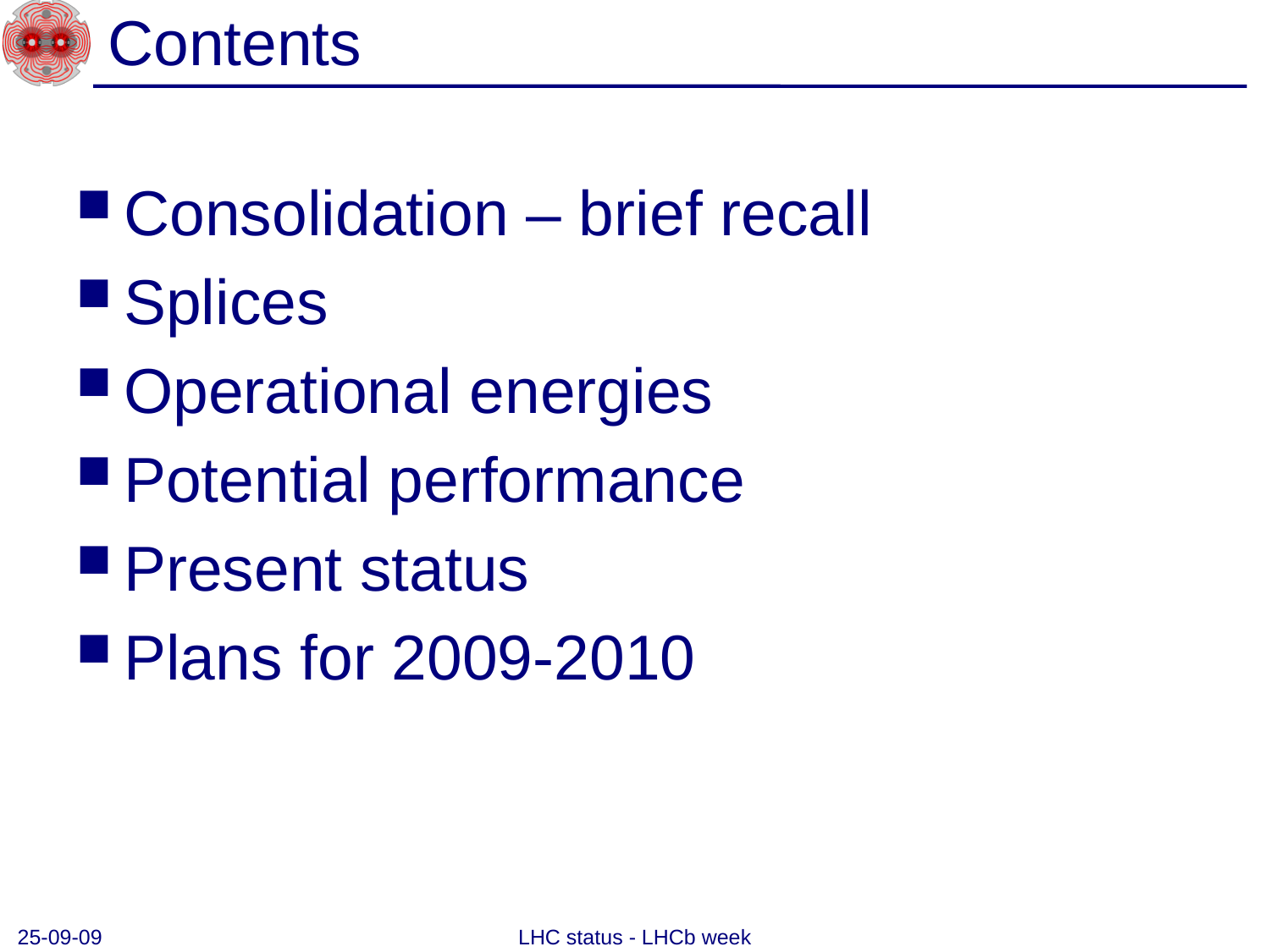

# Contents
Consolidation – brief recall
Splices
Operational energies
Potential performance
Present status
Plans for 2009-2010
25-09-09
LHC status - LHCb week